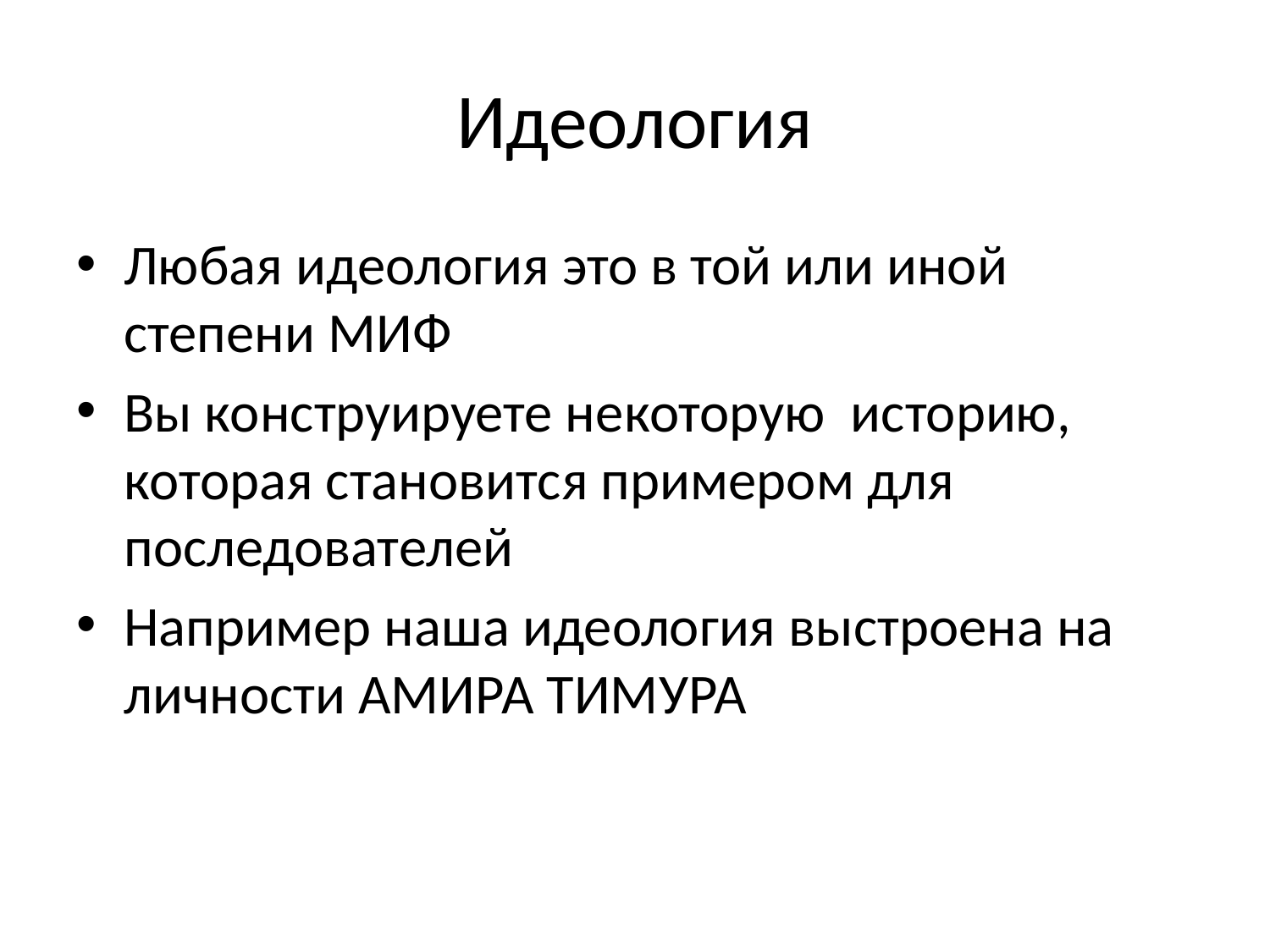

# Идеология
Любая идеология это в той или иной степени МИФ
Вы конструируете некоторую  историю, которая становится примером для последователей
Например наша идеология выстроена на личности АМИРА ТИМУРА